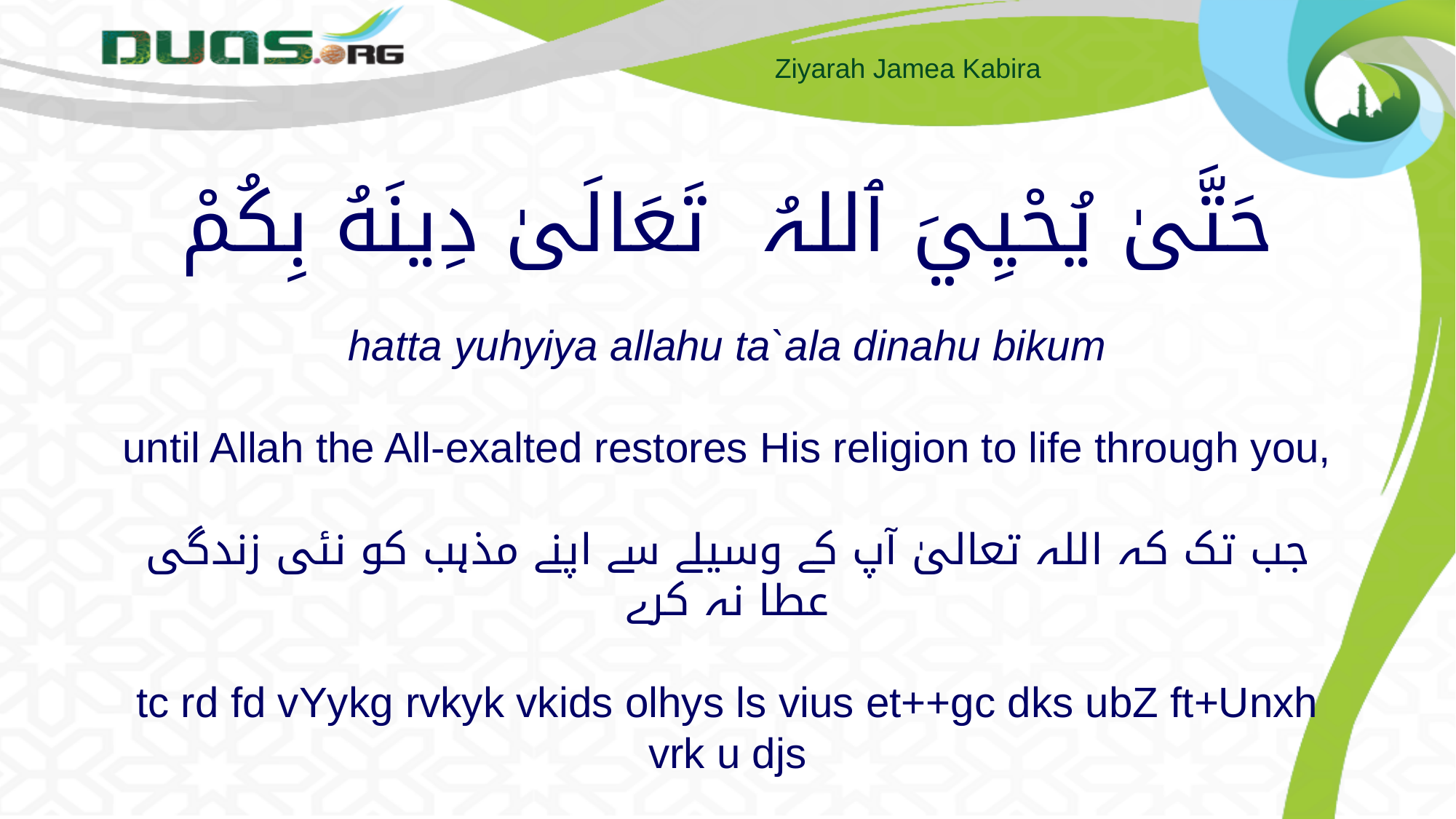

# حَتَّىٰ يُحْيِيَ ٱللہُ  تَعَالَىٰ دِينَهُ بِكُمْ hatta yuhyiya allahu ta`ala dinahu bikum until Allah the All-exalted restores His religion to life through you, جب تک کہ اللہ تعالیٰ آپ کے وسیلے سے اپنے مذہب کو نئی زندگی عطا نہ کرے tc rd fd vYykg rvkyk vkids olhys ls vius et++gc dks ubZ ft+Unxh vrk u djs